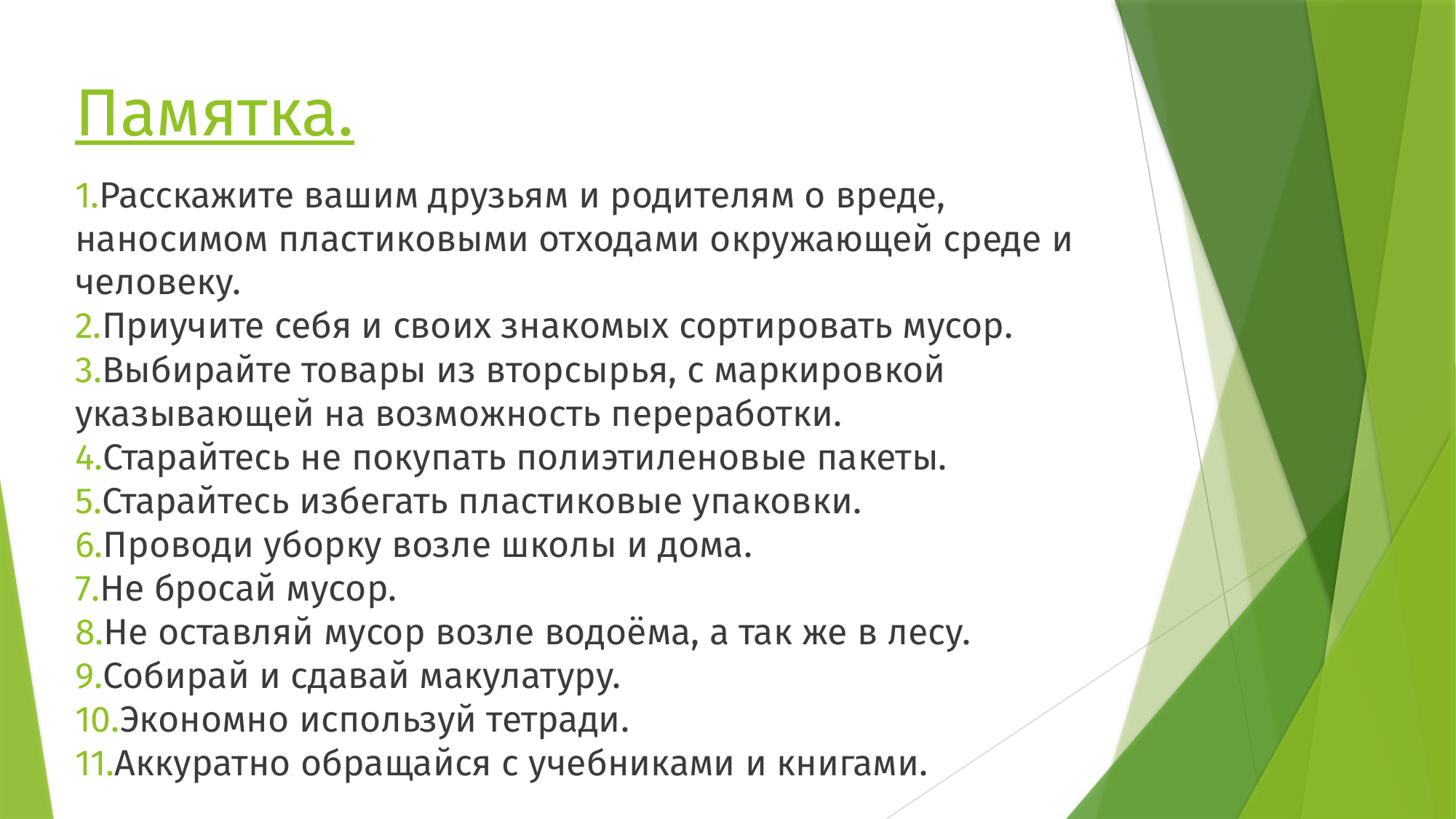

# Памятка. 1.Расскажите вашим друзьям и родителям о вреде, наносимом пластиковыми отходами окружающей среде и человеку. 2.Приучите себя и своих знакомых сортировать мусор. 3.Выбирайте товары из вторсырья, с маркировкой указывающей на возможность переработки. 4.Старайтесь не покупать полиэтиленовые пакеты. 5.Старайтесь избегать пластиковые упаковки. 6.Проводи уборку возле школы и дома. 7.Не бросай мусор. 8.Не оставляй мусор возле водоёма, а так же в лесу. 9.Собирай и сдавай макулатуру. 10.Экономно используй тетради. 11.Аккуратно обращайся с учебниками и книгами.